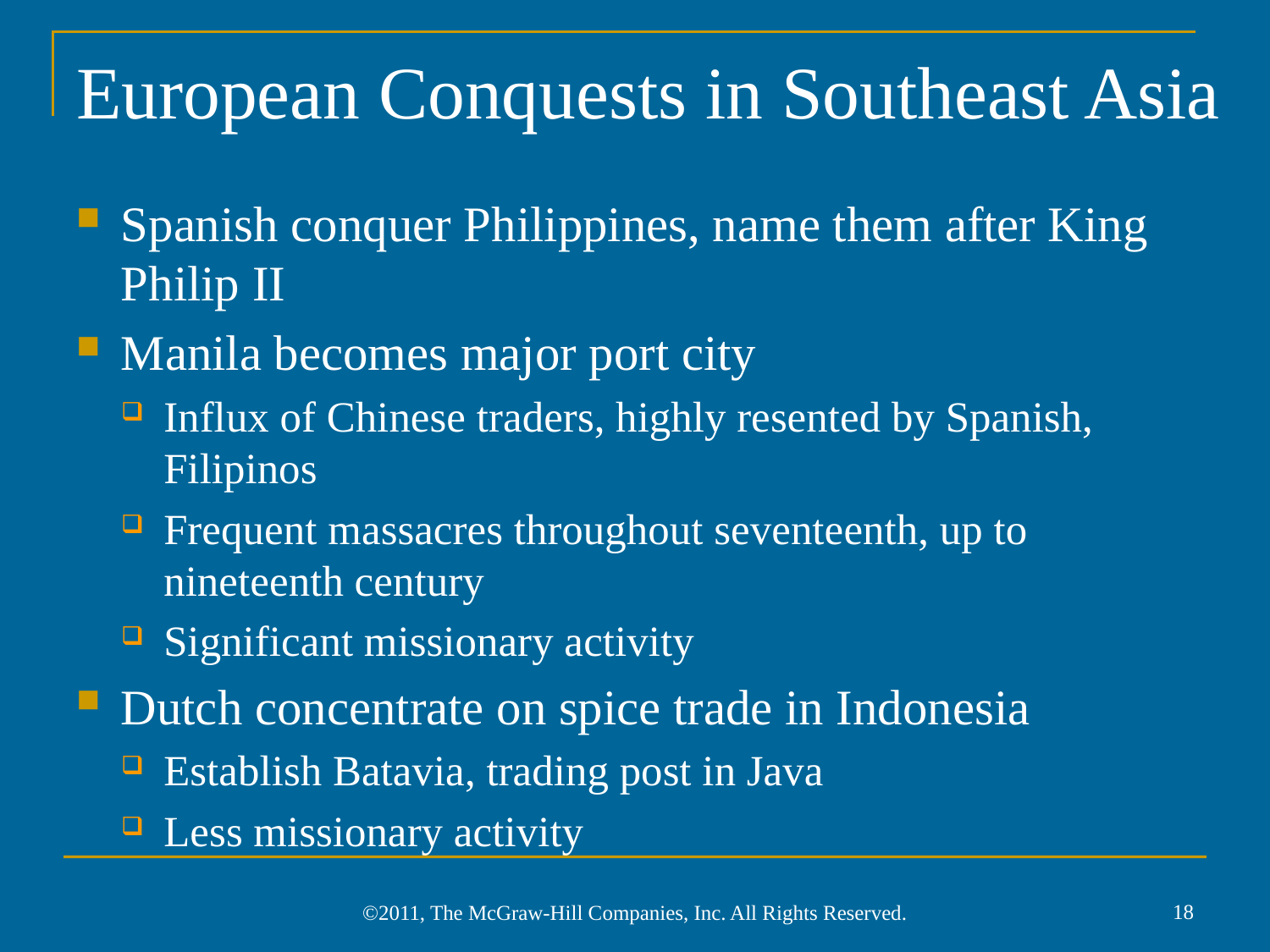

# European Conquests in Southeast Asia
Spanish conquer Philippines, name them after King Philip II
Manila becomes major port city
Influx of Chinese traders, highly resented by Spanish, Filipinos
Frequent massacres throughout seventeenth, up to nineteenth century
Significant missionary activity
Dutch concentrate on spice trade in Indonesia
Establish Batavia, trading post in Java
Less missionary activity
18
©2011, The McGraw-Hill Companies, Inc. All Rights Reserved.